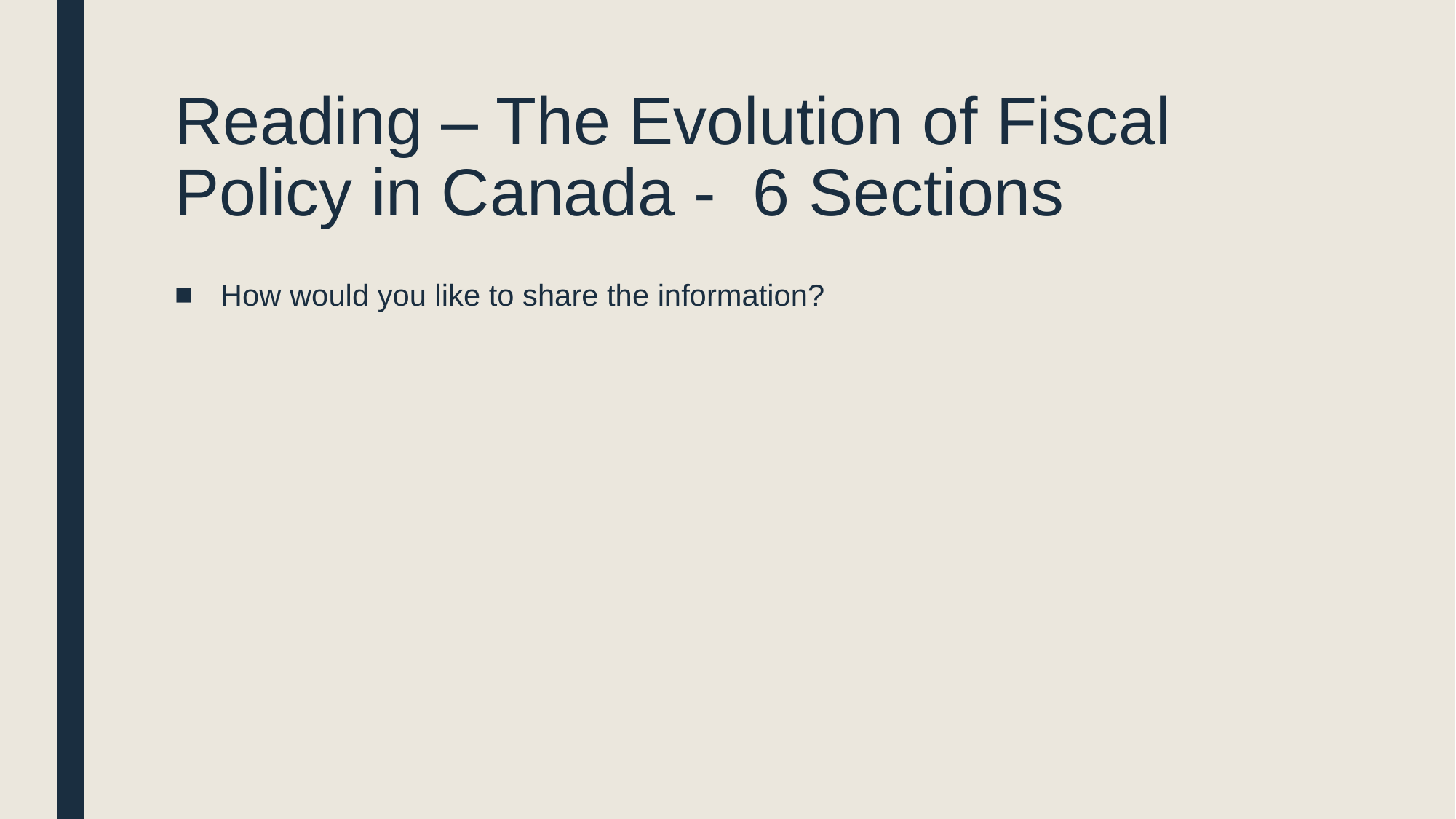

# Reading – The Evolution of Fiscal Policy in Canada -  6 Sections
How would you like to share the information?